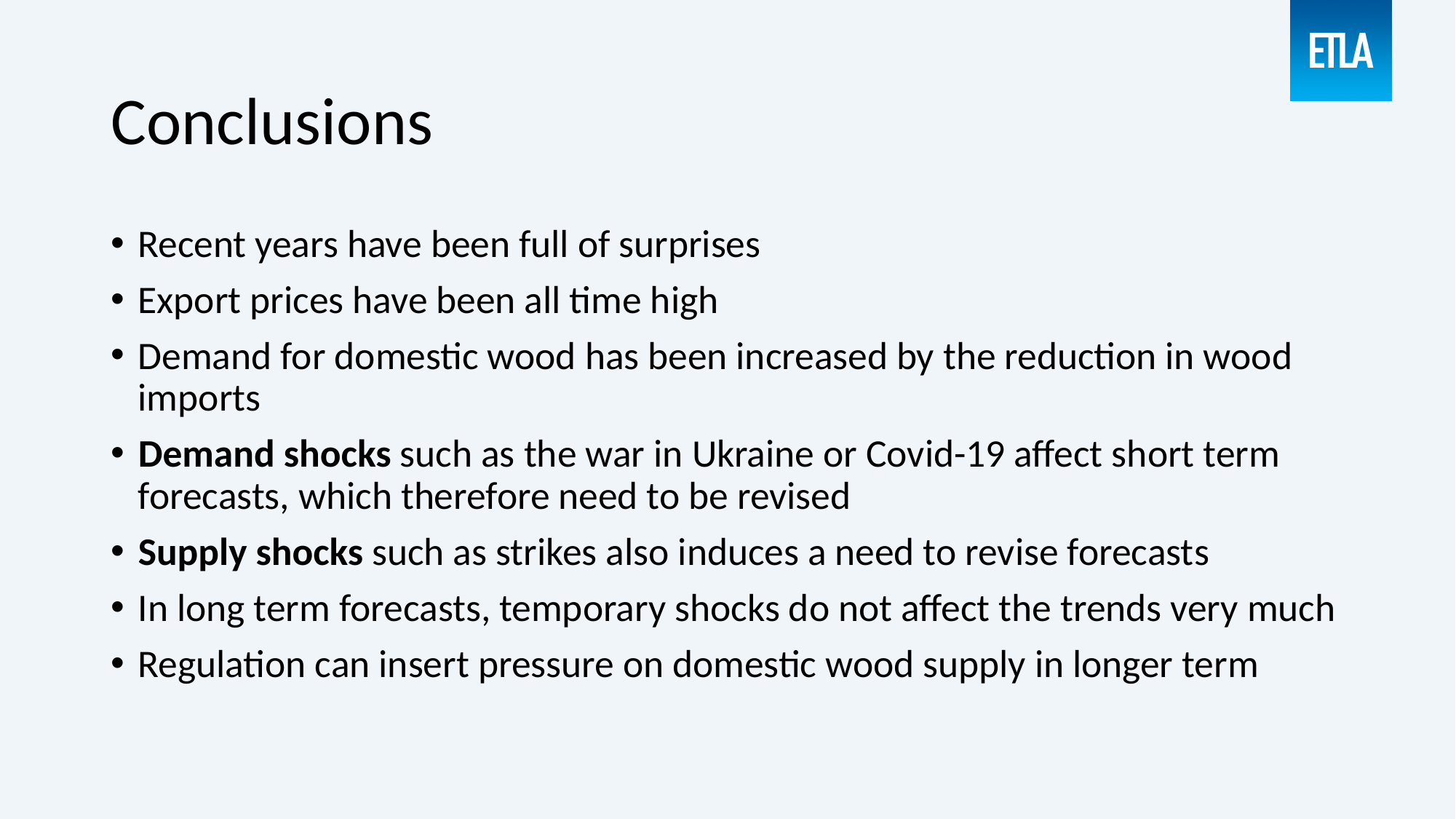

# Conclusions
Recent years have been full of surprises
Export prices have been all time high
Demand for domestic wood has been increased by the reduction in wood imports
Demand shocks such as the war in Ukraine or Covid-19 affect short term forecasts, which therefore need to be revised
Supply shocks such as strikes also induces a need to revise forecasts
In long term forecasts, temporary shocks do not affect the trends very much
Regulation can insert pressure on domestic wood supply in longer term